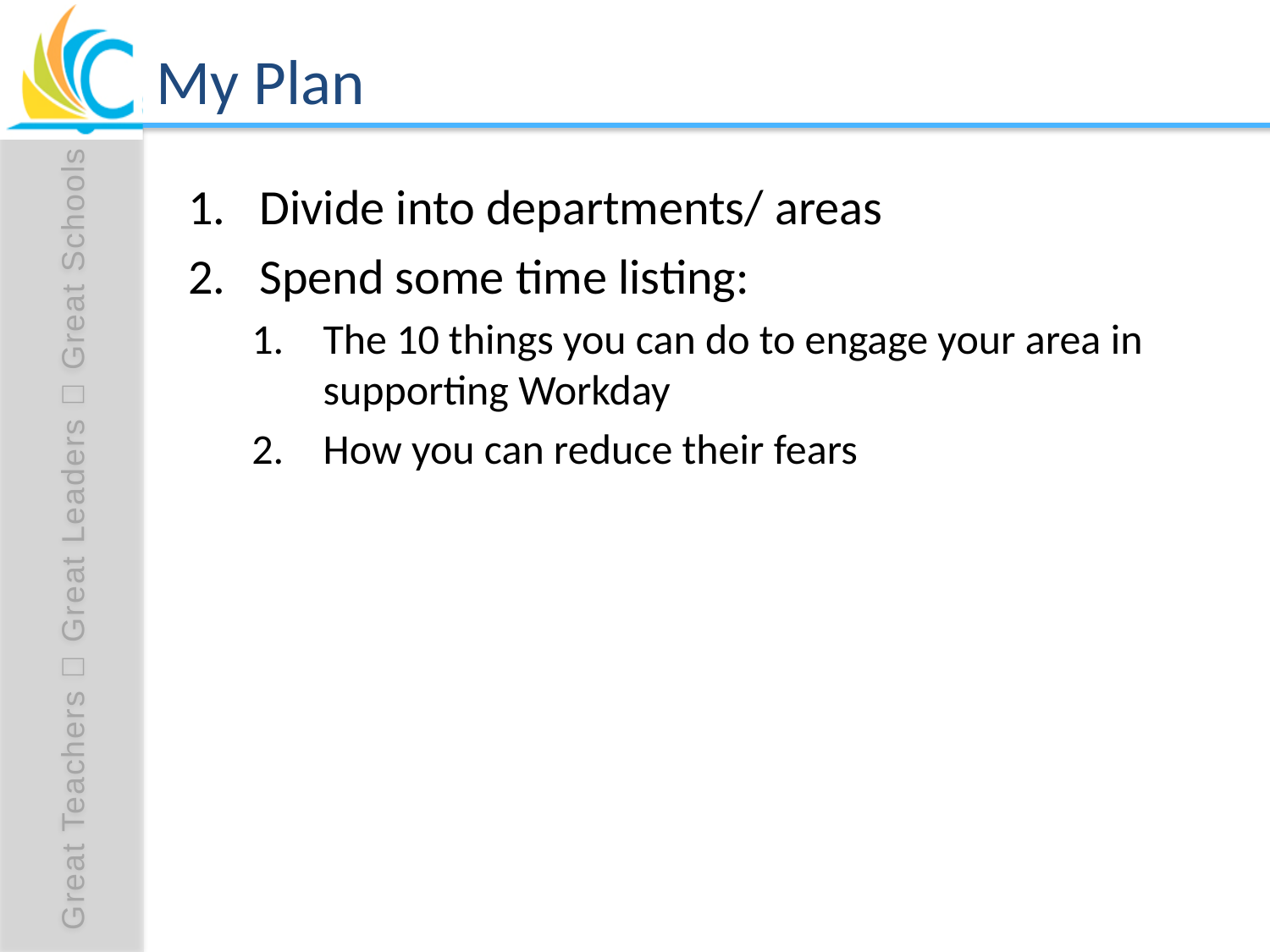

# My Plan

Divide into departments/ areas
Spend some time listing:
The 10 things you can do to engage your area in supporting Workday
How you can reduce their fears